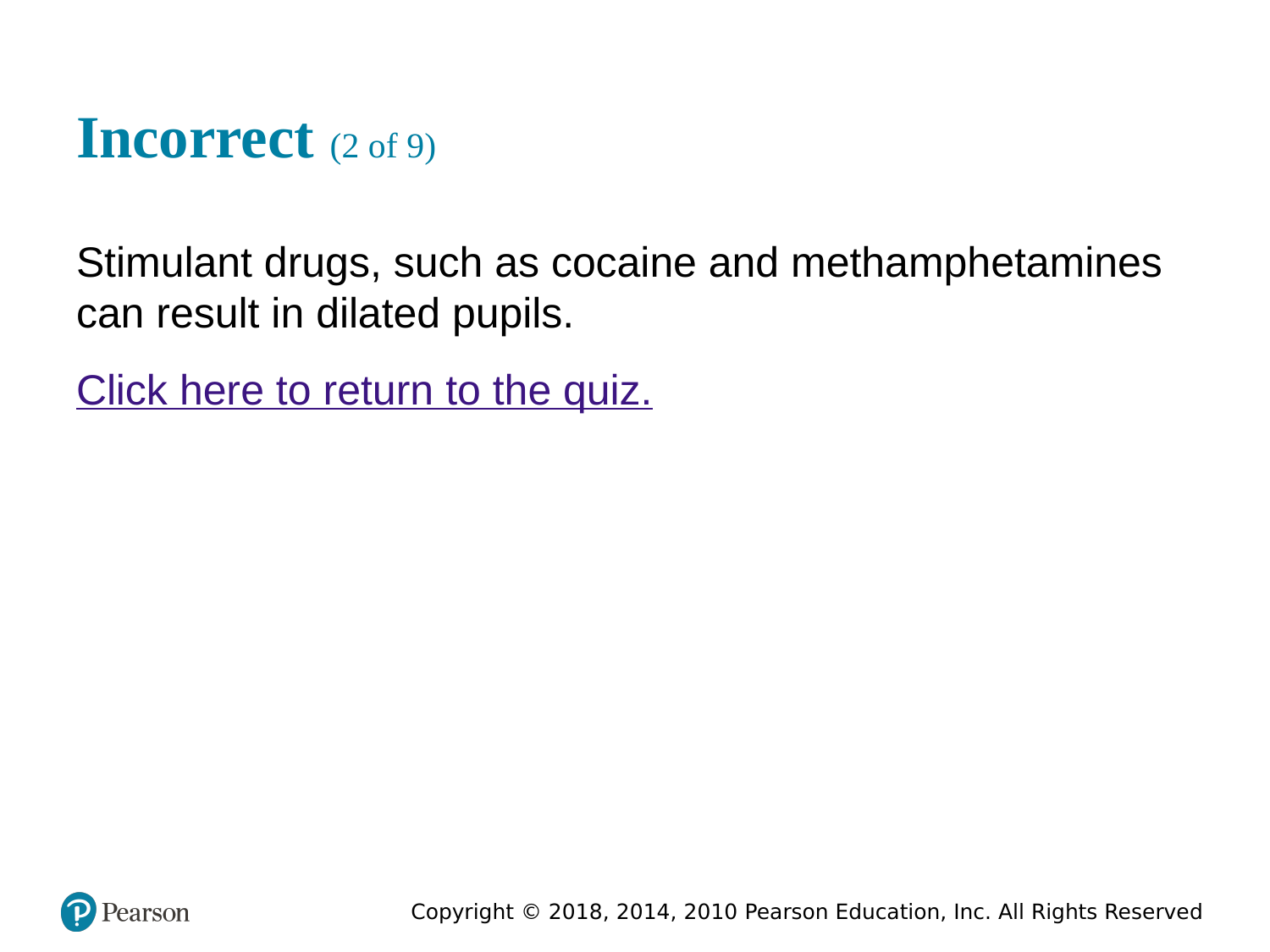

# Incorrect (2 of 9)
Stimulant drugs, such as cocaine and methamphetamines can result in dilated pupils.
Click here to return to the quiz.